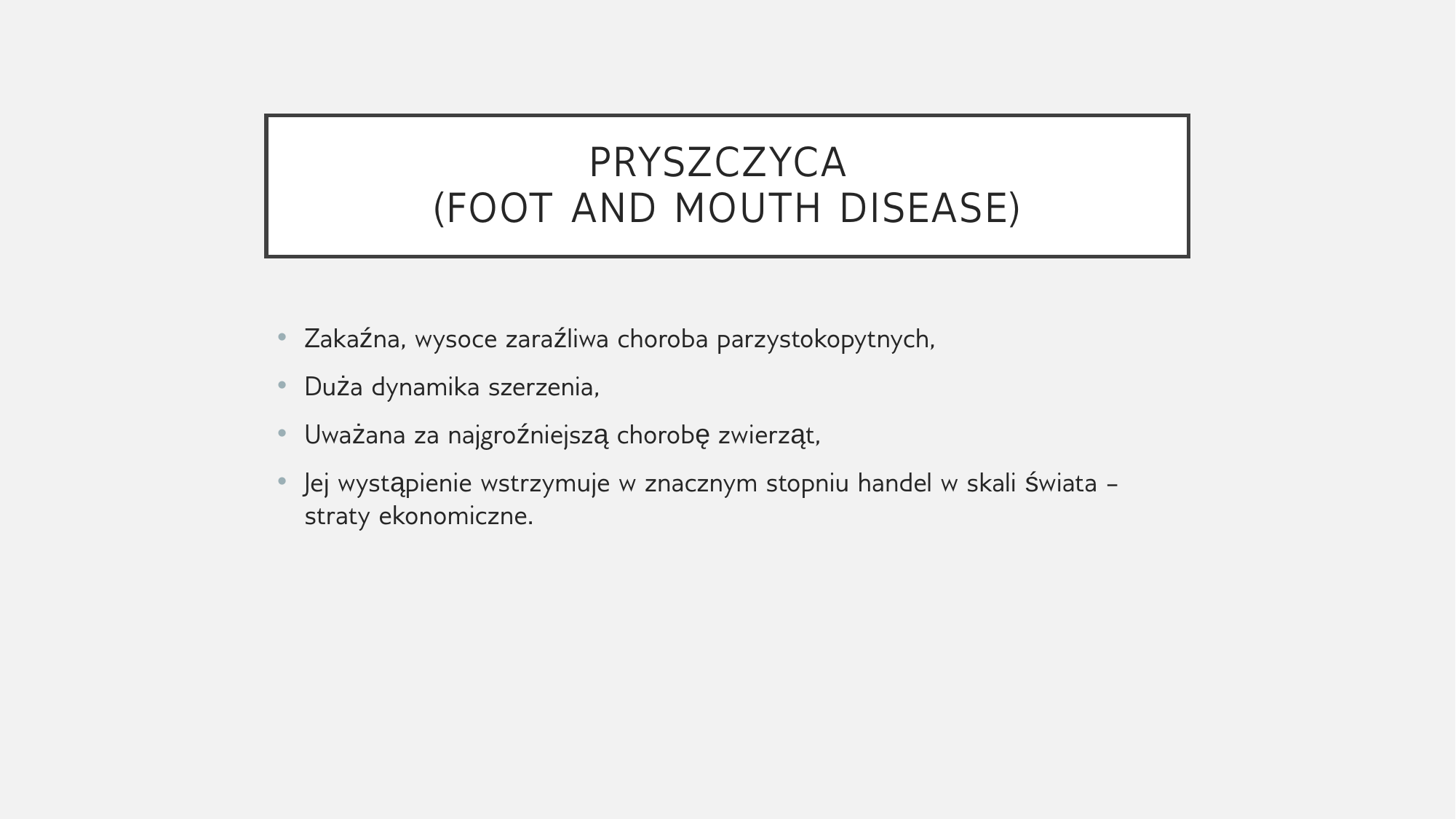

# Pryszczyca (foot and mouth disease)
Zakaźna, wysoce zaraźliwa choroba parzystokopytnych,
Duża dynamika szerzenia,
Uważana za najgroźniejszą chorobę zwierząt,
Jej wystąpienie wstrzymuje w znacznym stopniu handel w skali świata – straty ekonomiczne.